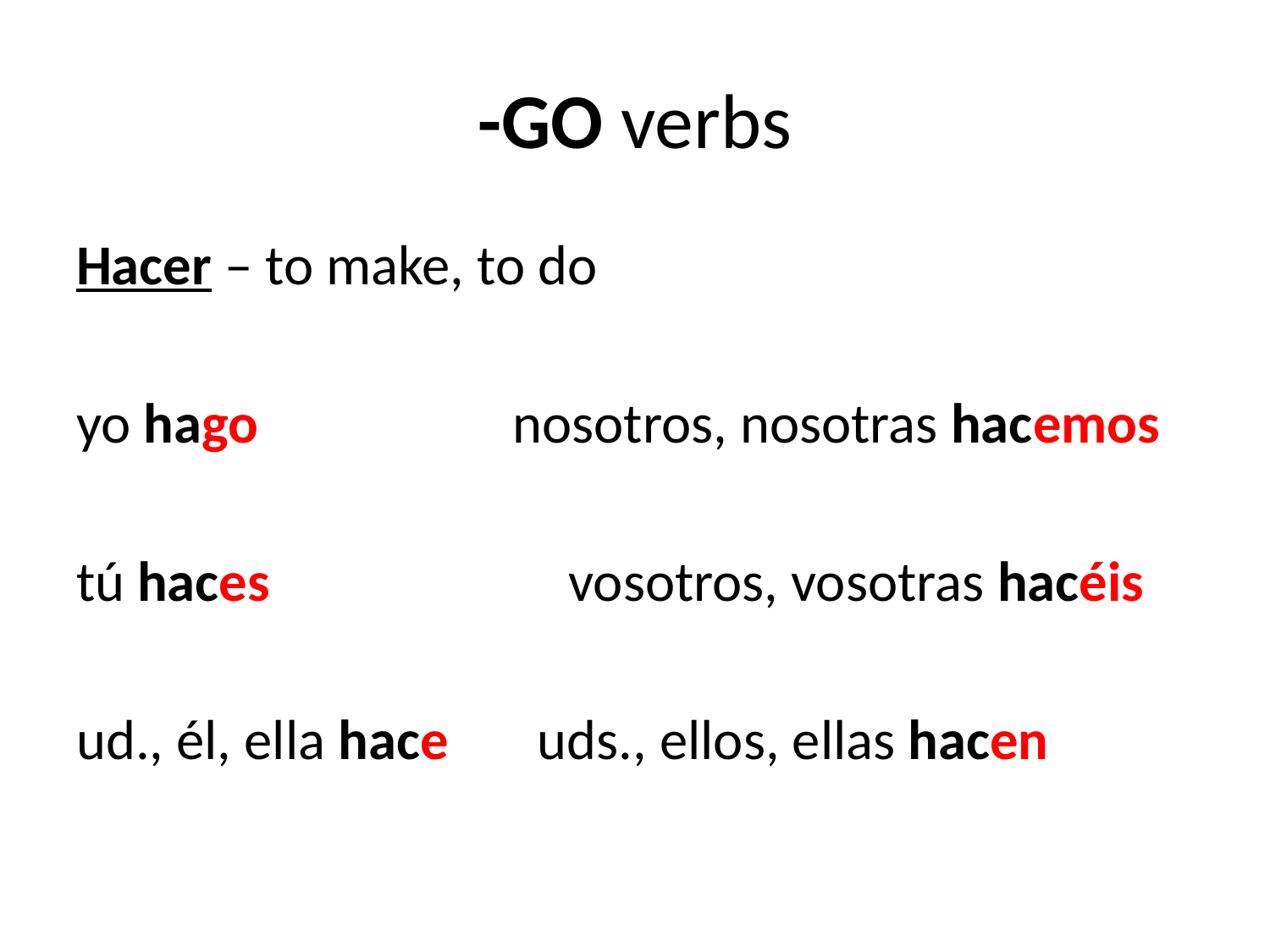

# -GO verbs
Hacer – to make, to do

yo hago                    nosotros, nosotras hacemos

tú haces	               vosotros, vosotras hacéis

ud., él, ella hace       uds., ellos, ellas hacen